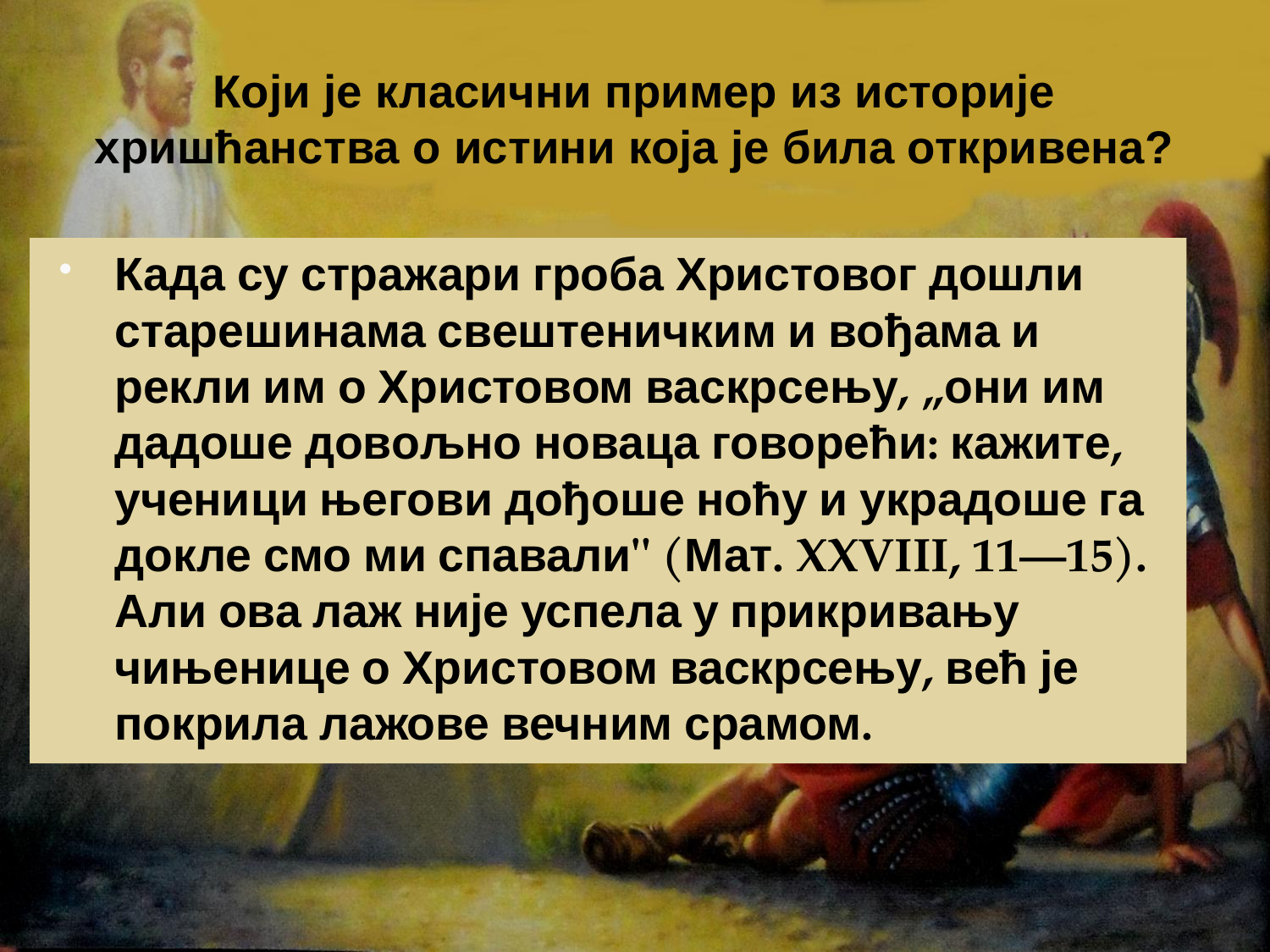

# Који је класични пример из историје хришћанства о истини која је била откривена?
Када су стражари гроба Христовог дошли старешинама свештеничким и вођама и рекли им о Христовом васкрсењу, „они им дадоше довољно новаца говорећи: кажите, ученици његови дођоше ноћу и украдоше га докле смо ми спавали" (Мат. XXVIII, 11—15). Али ова лаж није успела у прикривању чињенице о Христовом васкрсењу, већ је покрила лажове вечним срамом.